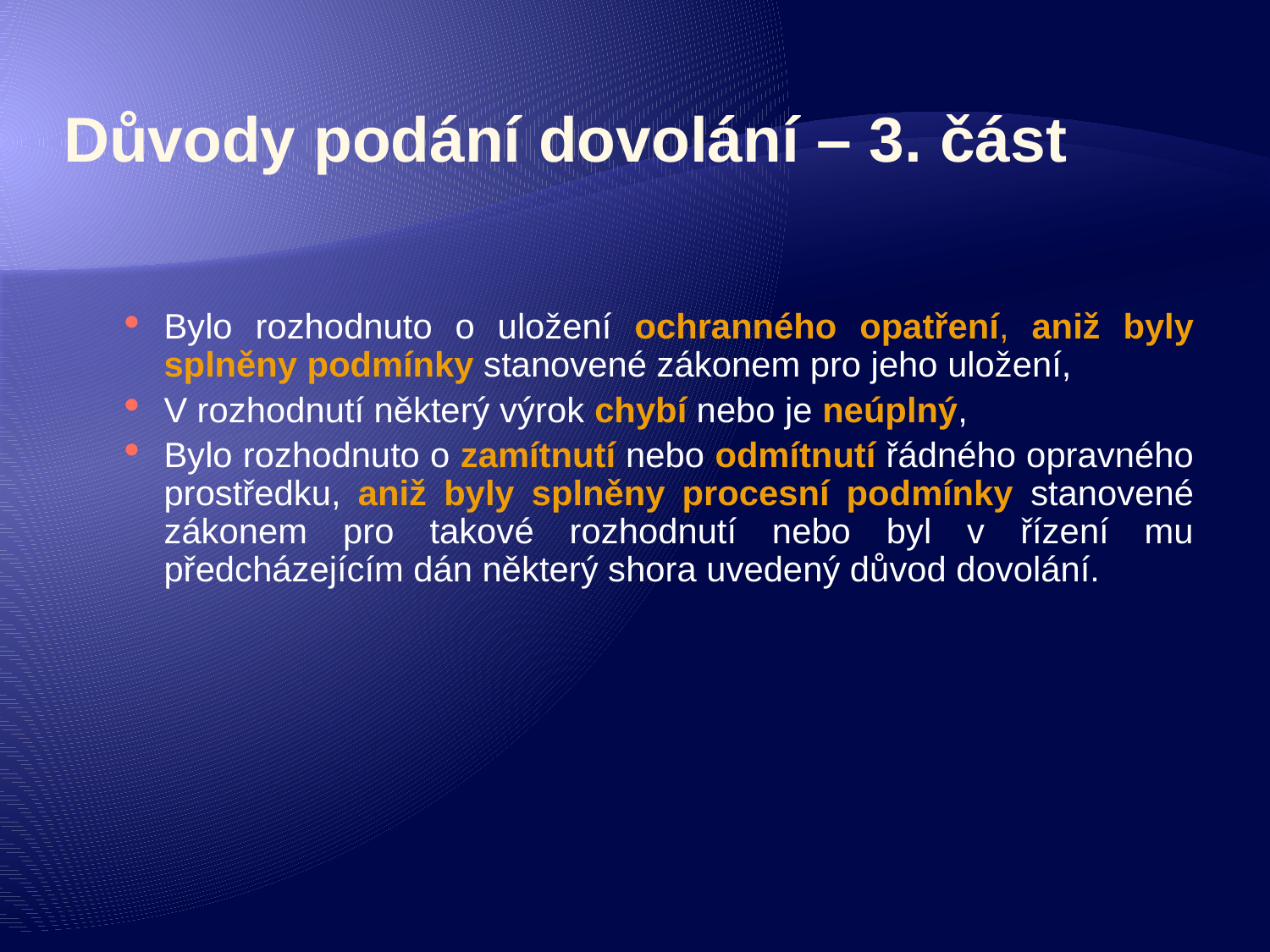

# Důvody podání dovolání – 3. část
Bylo rozhodnuto o uložení ochranného opatření, aniž byly splněny podmínky stanovené zákonem pro jeho uložení,
V rozhodnutí některý výrok chybí nebo je neúplný,
Bylo rozhodnuto o zamítnutí nebo odmítnutí řádného opravného prostředku, aniž byly splněny procesní podmínky stanovené zákonem pro takové rozhodnutí nebo byl v řízení mu předcházejícím dán některý shora uvedený důvod dovolání.